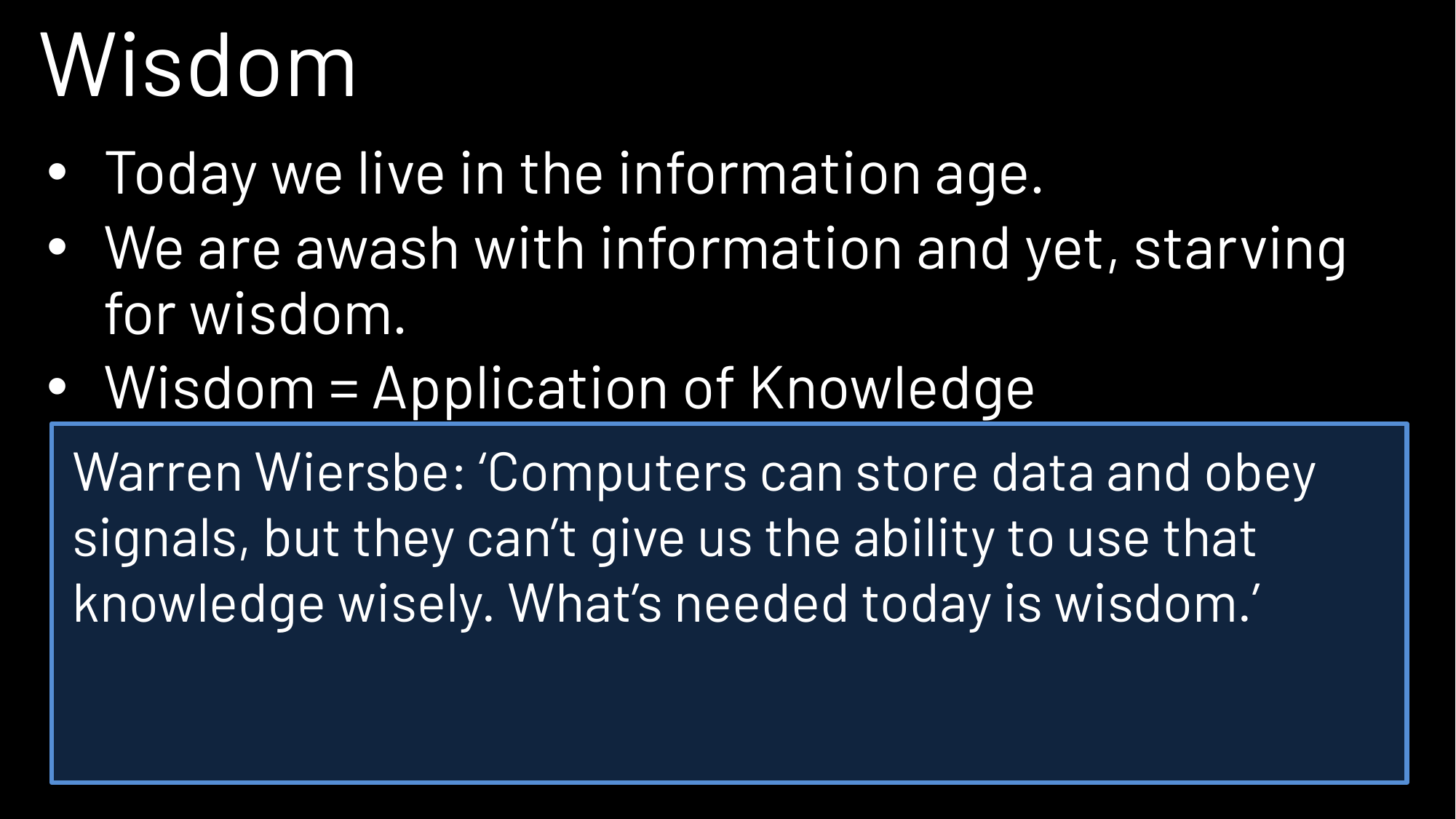

Wisdom
Today we live in the information age.
We are awash with information and yet, starving for wisdom.
Wisdom = Application of Knowledge

Warren Wiersbe: ‘Computers can store data and obey signals, but they can’t give us the ability to use that knowledge wisely. What’s needed today is wisdom.’